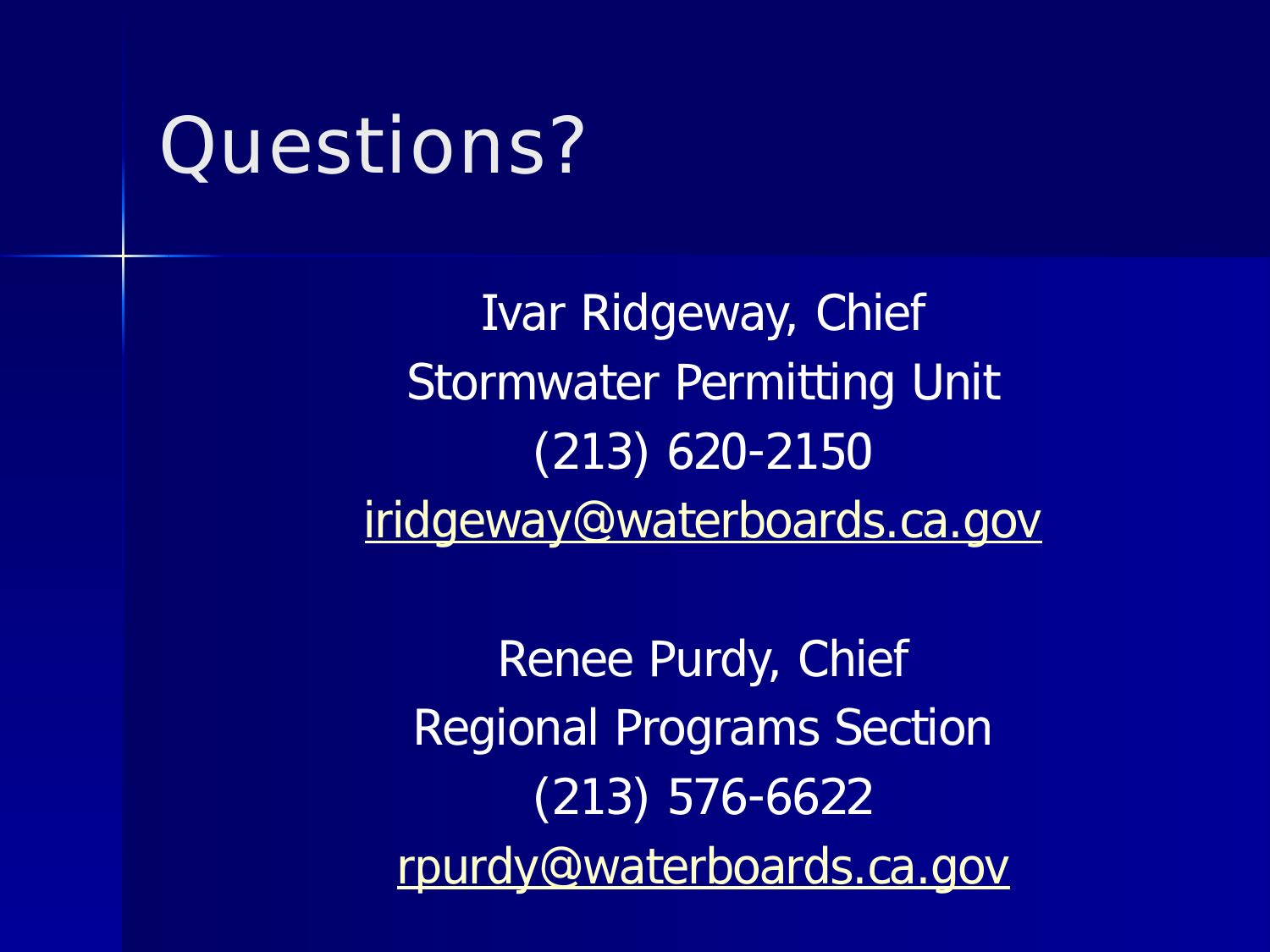

# Questions?
Ivar Ridgeway, Chief
Stormwater Permitting Unit
(213) 620-2150
iridgeway@waterboards.ca.gov

Renee Purdy, Chief
Regional Programs Section
(213) 576-6622
rpurdy@waterboards.ca.gov